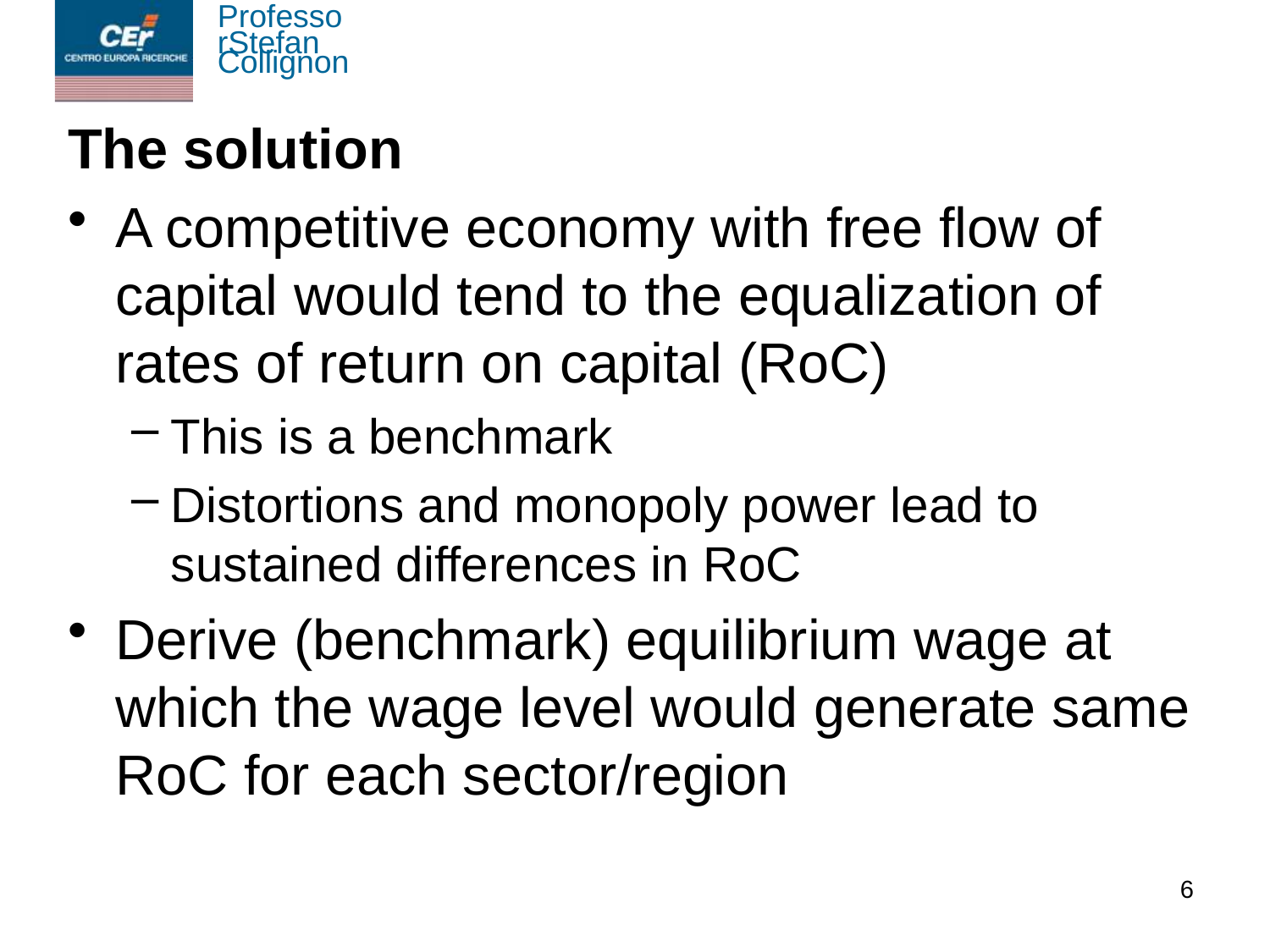

The solution
A competitive economy with free flow of capital would tend to the equalization of rates of return on capital (RoC)
This is a benchmark
Distortions and monopoly power lead to sustained differences in RoC
Derive (benchmark) equilibrium wage at which the wage level would generate same RoC for each sector/region
6